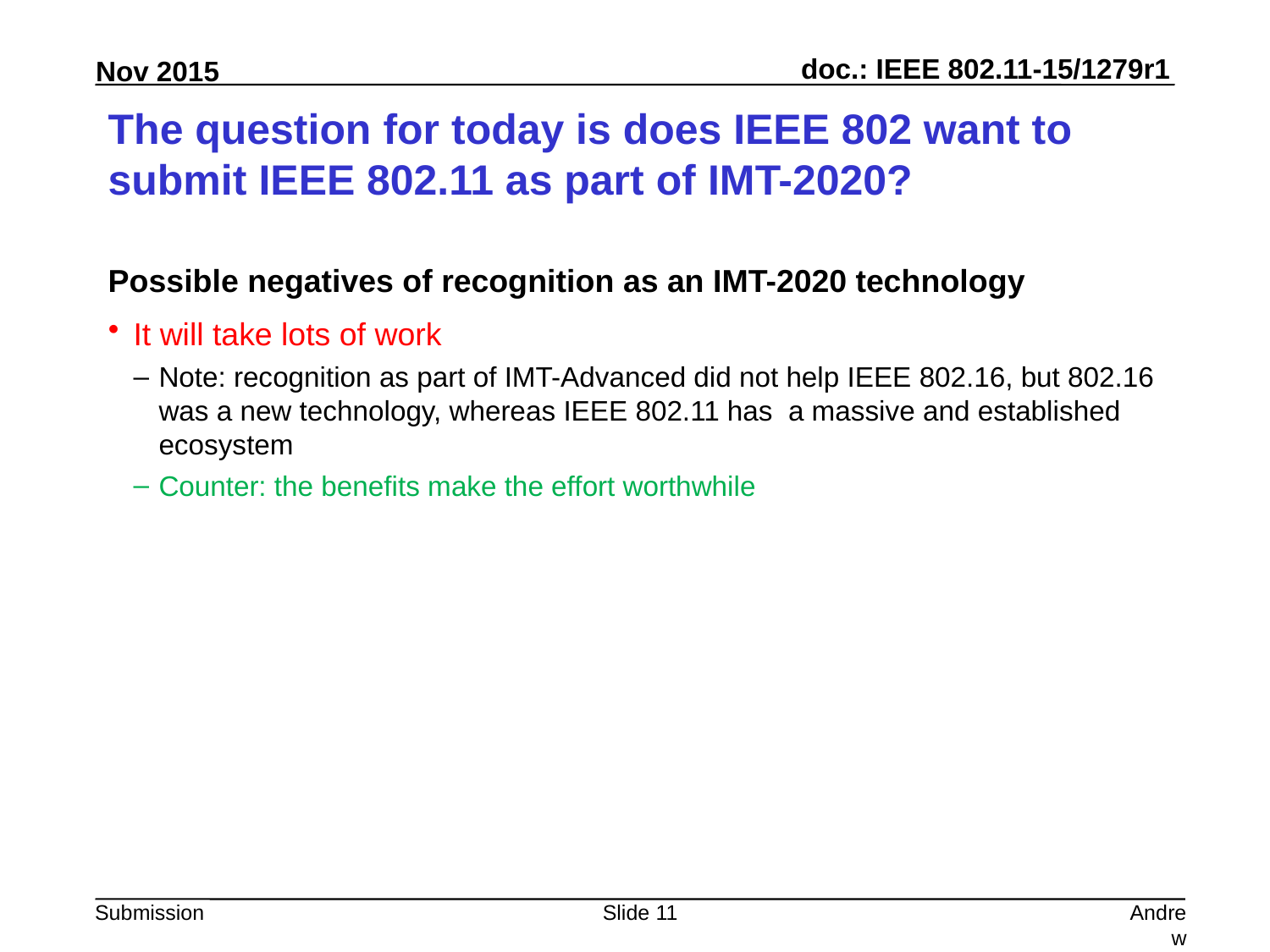

# The question for today is does IEEE 802 want to submit IEEE 802.11 as part of IMT-2020?
Possible negatives of recognition as an IMT-2020 technology
It will take lots of work
Note: recognition as part of IMT-Advanced did not help IEEE 802.16, but 802.16 was a new technology, whereas IEEE 802.11 has  a massive and established ecosystem
Counter: the benefits make the effort worthwhile
Slide 11
Andrew Myles, Cisco